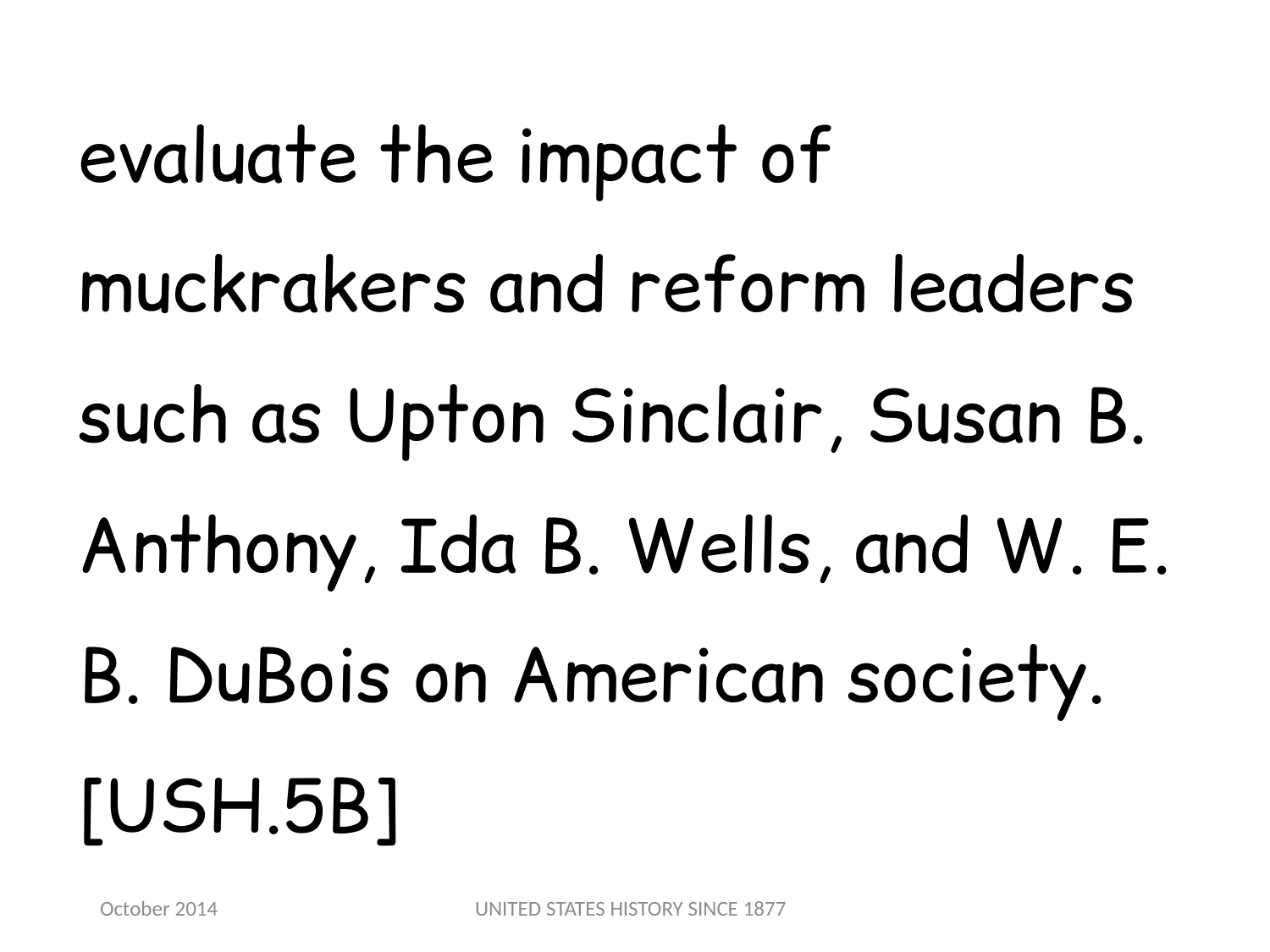

evaluate the impact of muckrakers and reform leaders such as Upton Sinclair, Susan B. Anthony, Ida B. Wells, and W. E. B. DuBois on American society.[USH.5B]
October 2014
UNITED STATES HISTORY SINCE 1877